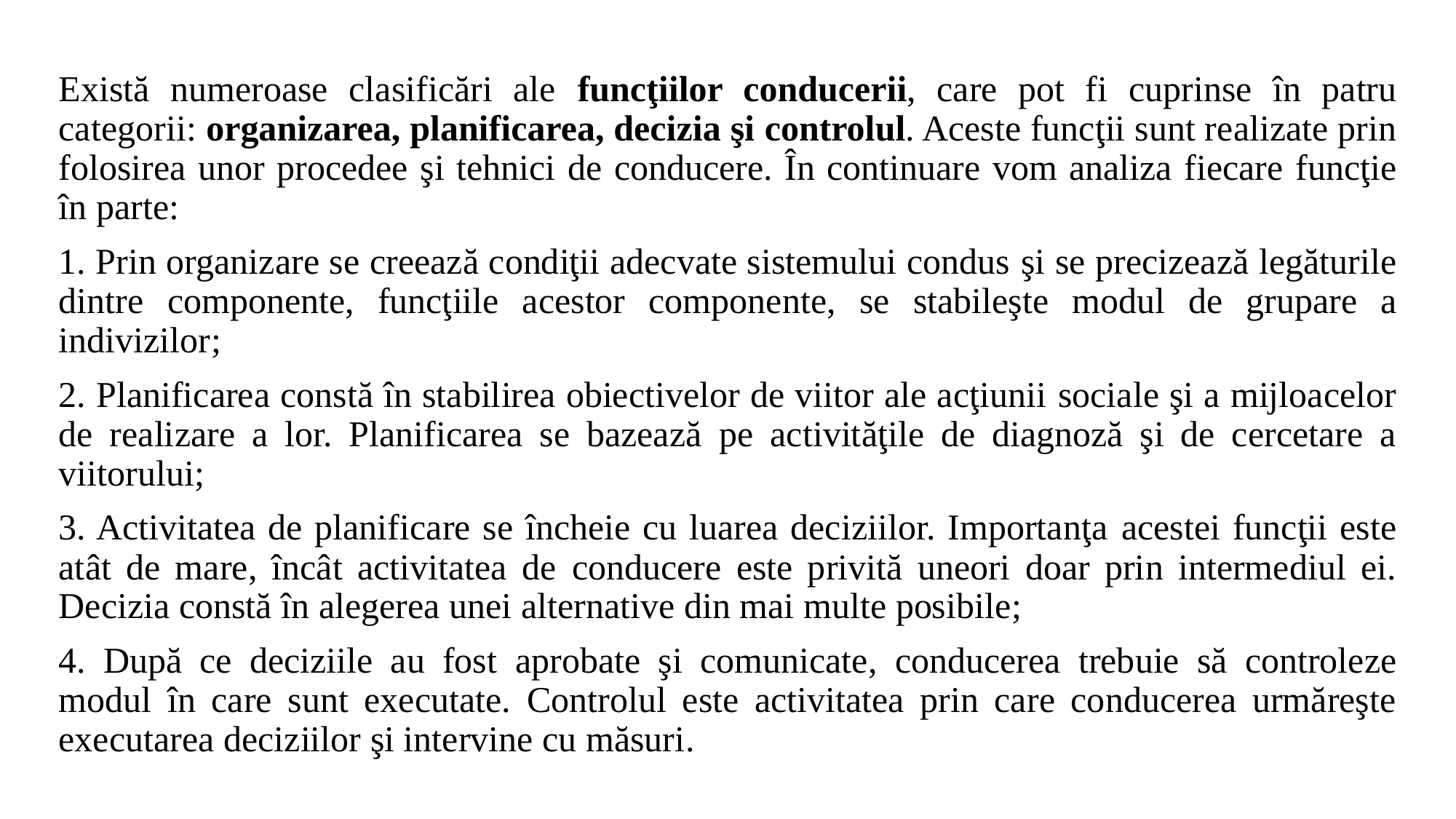

Există numeroase clasificări ale funcţiilor conducerii, care pot fi cuprinse în patru categorii: organizarea, planificarea, decizia şi controlul. Aceste funcţii sunt realizate prin folosirea unor procedee şi tehnici de conducere. În continuare vom analiza fiecare funcţie în parte:
1. Prin organizare se creează condiţii adecvate sistemului condus şi se precizează legăturile dintre componente, funcţiile acestor componente, se stabileşte modul de grupare a indivizilor;
2. Planificarea constă în stabilirea obiectivelor de viitor ale acţiunii sociale şi a mijloacelor de realizare a lor. Planificarea se bazează pe activităţile de diagnoză şi de cercetare a viitorului;
3. Activitatea de planificare se încheie cu luarea deciziilor. Importanţa acestei funcţii este atât de mare, încât activitatea de conducere este privită uneori doar prin intermediul ei. Decizia constă în alegerea unei alternative din mai multe posibile;
4. După ce deciziile au fost aprobate şi comunicate, conducerea trebuie să controleze modul în care sunt executate. Controlul este activitatea prin care conducerea urmăreşte executarea deciziilor şi intervine cu măsuri.